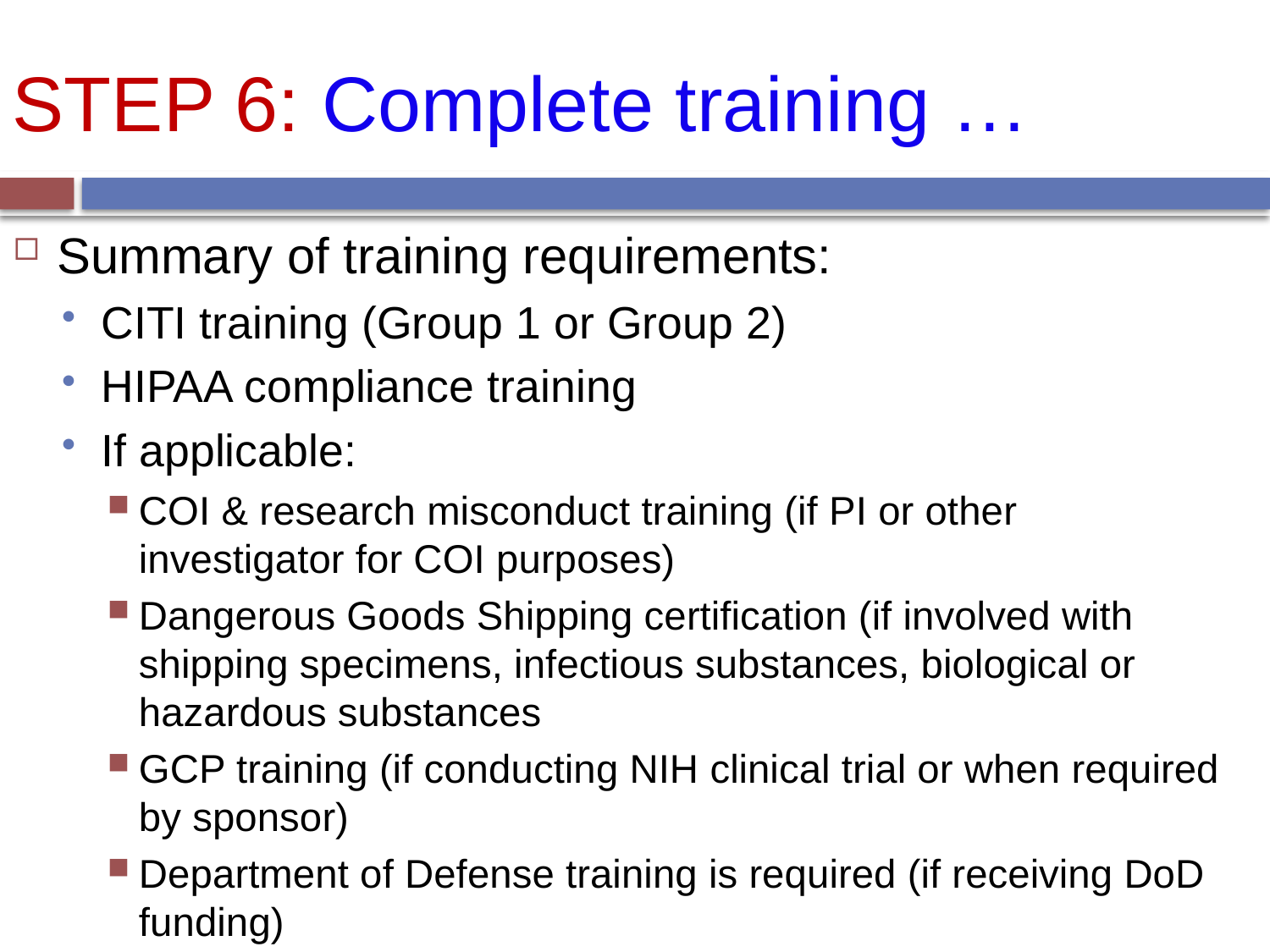

# STEP 6: Complete training …
Summary of training requirements:
CITI training (Group 1 or Group 2)
HIPAA compliance training
If applicable:
COI & research misconduct training (if PI or other investigator for COI purposes)
Dangerous Goods Shipping certification (if involved with shipping specimens, infectious substances, biological or hazardous substances
GCP training (if conducting NIH clinical trial or when required by sponsor)
Department of Defense training is required (if receiving DoD funding)